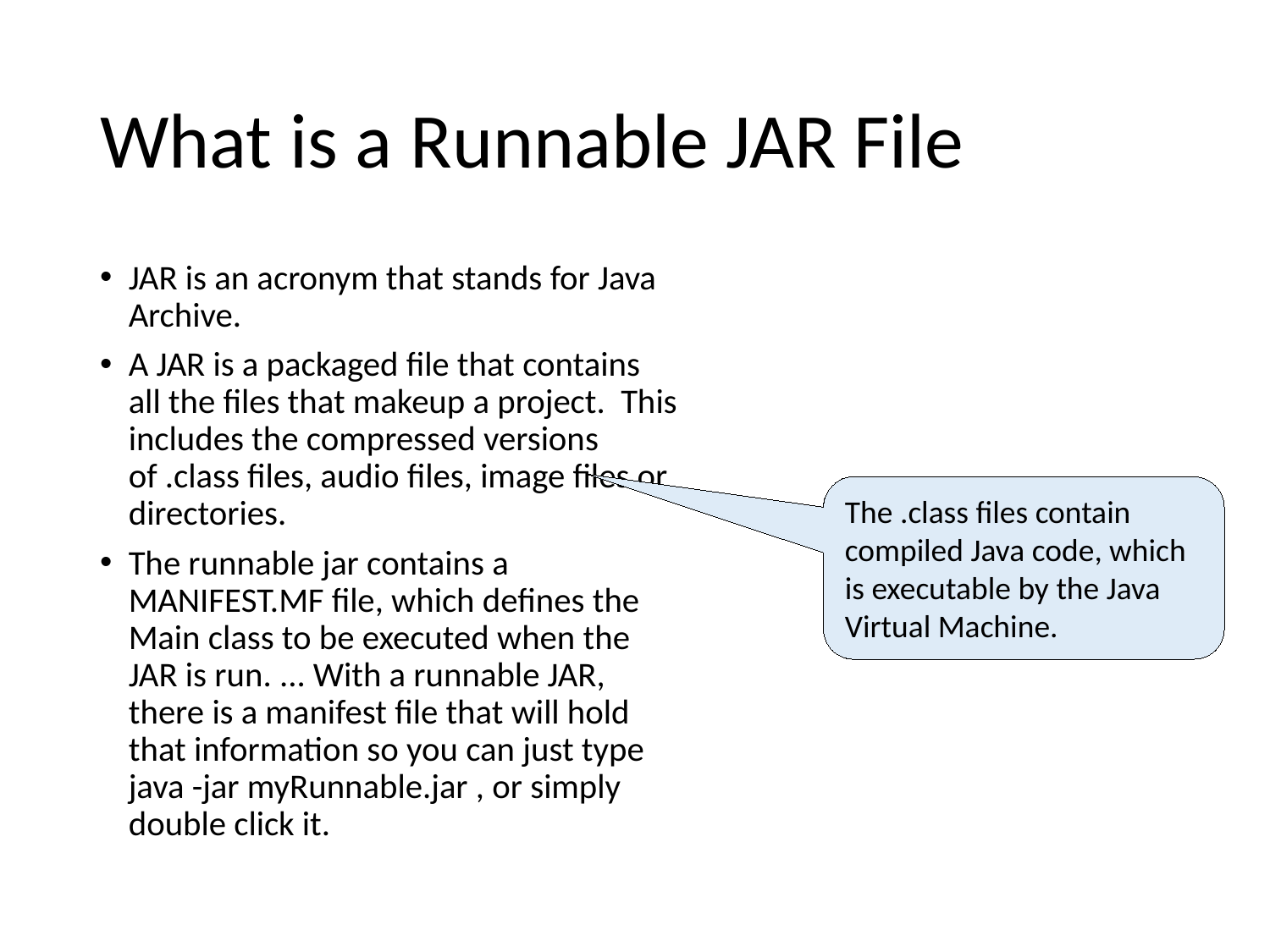

# What is a Runnable JAR File
JAR is an acronym that stands for Java Archive.
A JAR is a packaged file that contains all the files that makeup a project.  This includes the compressed versions of .class files, audio files, image files or directories.
The runnable jar contains a MANIFEST.MF file, which defines the Main class to be executed when the JAR is run. ... With a runnable JAR, there is a manifest file that will hold that information so you can just type java -jar myRunnable.jar , or simply double click it.

The .class files contain compiled Java code, which is executable by the Java Virtual Machine.